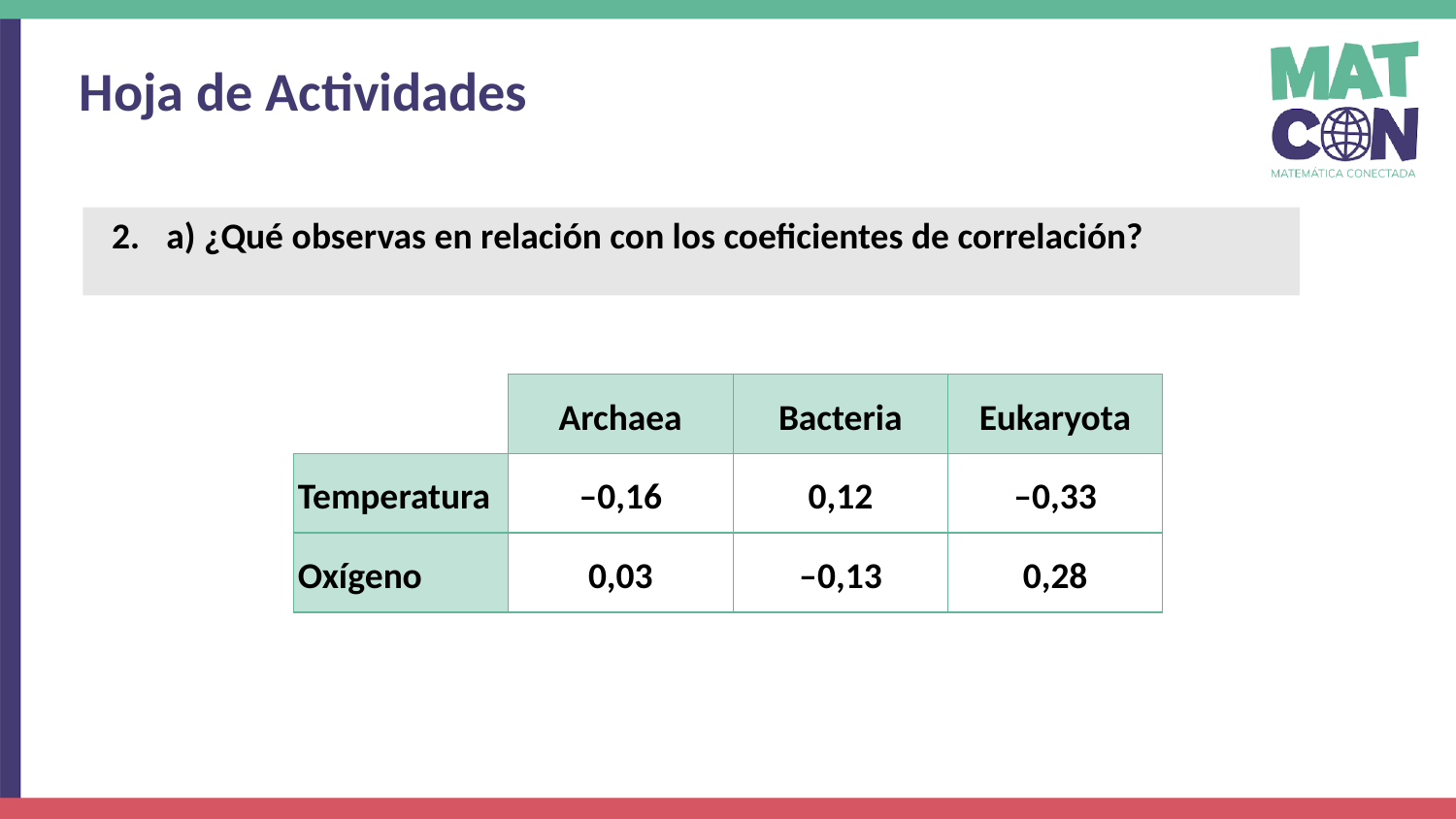

Hoja de Actividades
a) ¿Qué observas en relación con los coeficientes de correlación?
|  | Archaea | Bacteria | Eukaryota |
| --- | --- | --- | --- |
| Temperatura | –0,16 | 0,12 | –0,33 |
| Oxígeno | 0,03 | –0,13 | 0,28 |